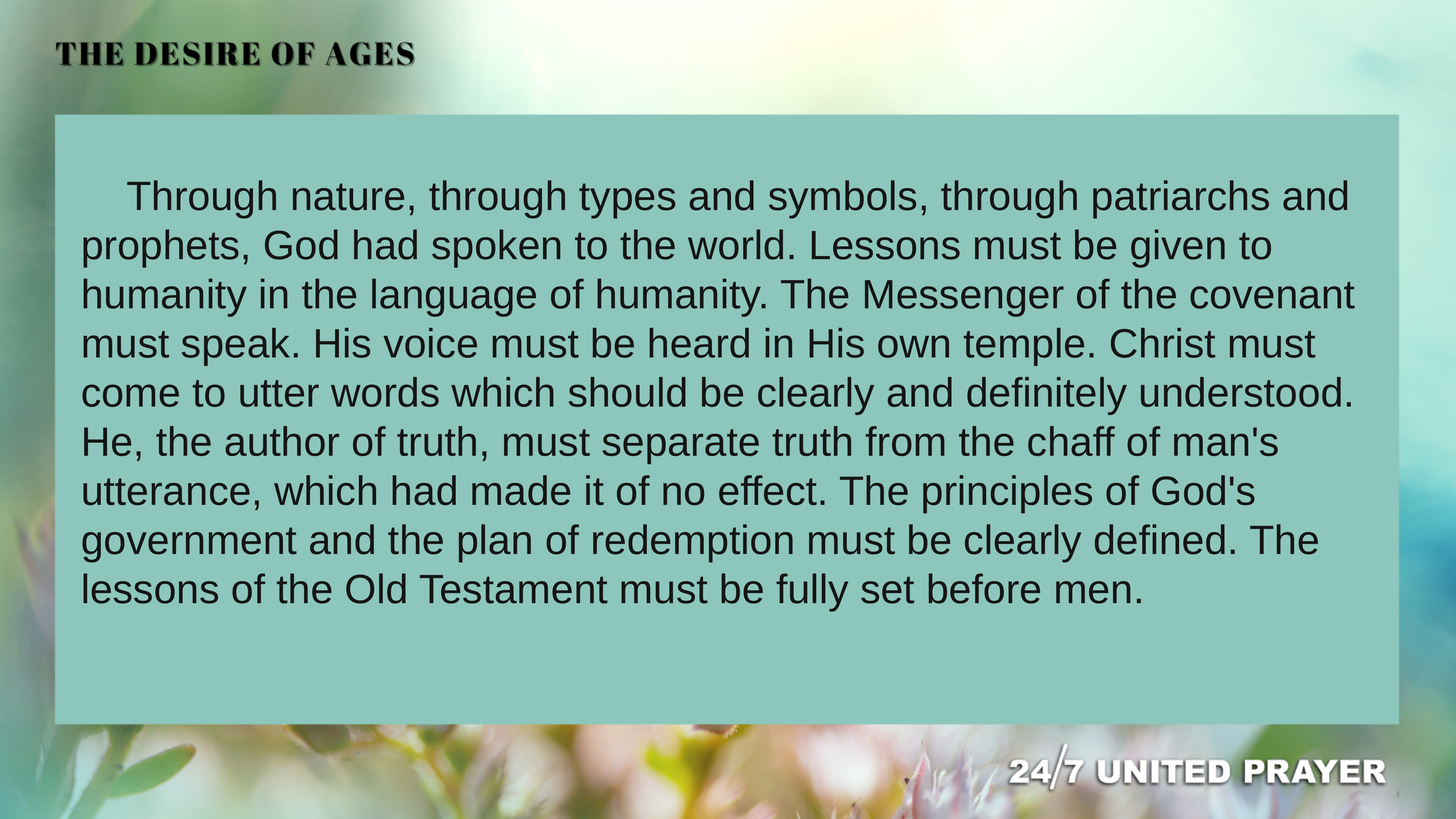

Through nature, through types and symbols, through patriarchs and prophets, God had spoken to the world. Lessons must be given to humanity in the language of humanity. The Messenger of the covenant must speak. His voice must be heard in His own temple. Christ must come to utter words which should be clearly and definitely understood. He, the author of truth, must separate truth from the chaff of man's utterance, which had made it of no effect. The principles of God's government and the plan of redemption must be clearly defined. The lessons of the Old Testament must be fully set before men.